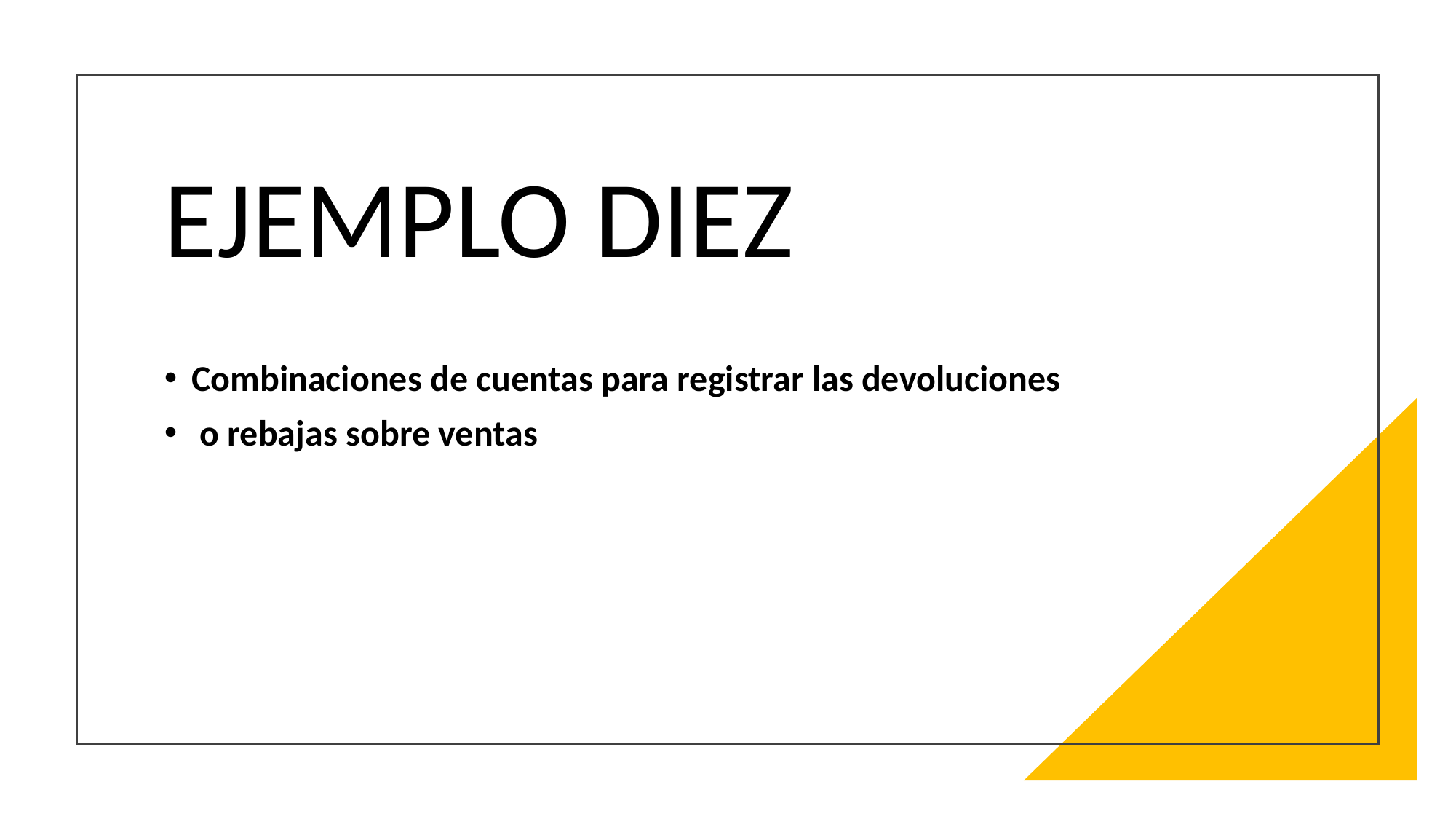

# EJEMPLO DIEZ
Combinaciones de cuentas para registrar las devoluciones
 o rebajas sobre ventas